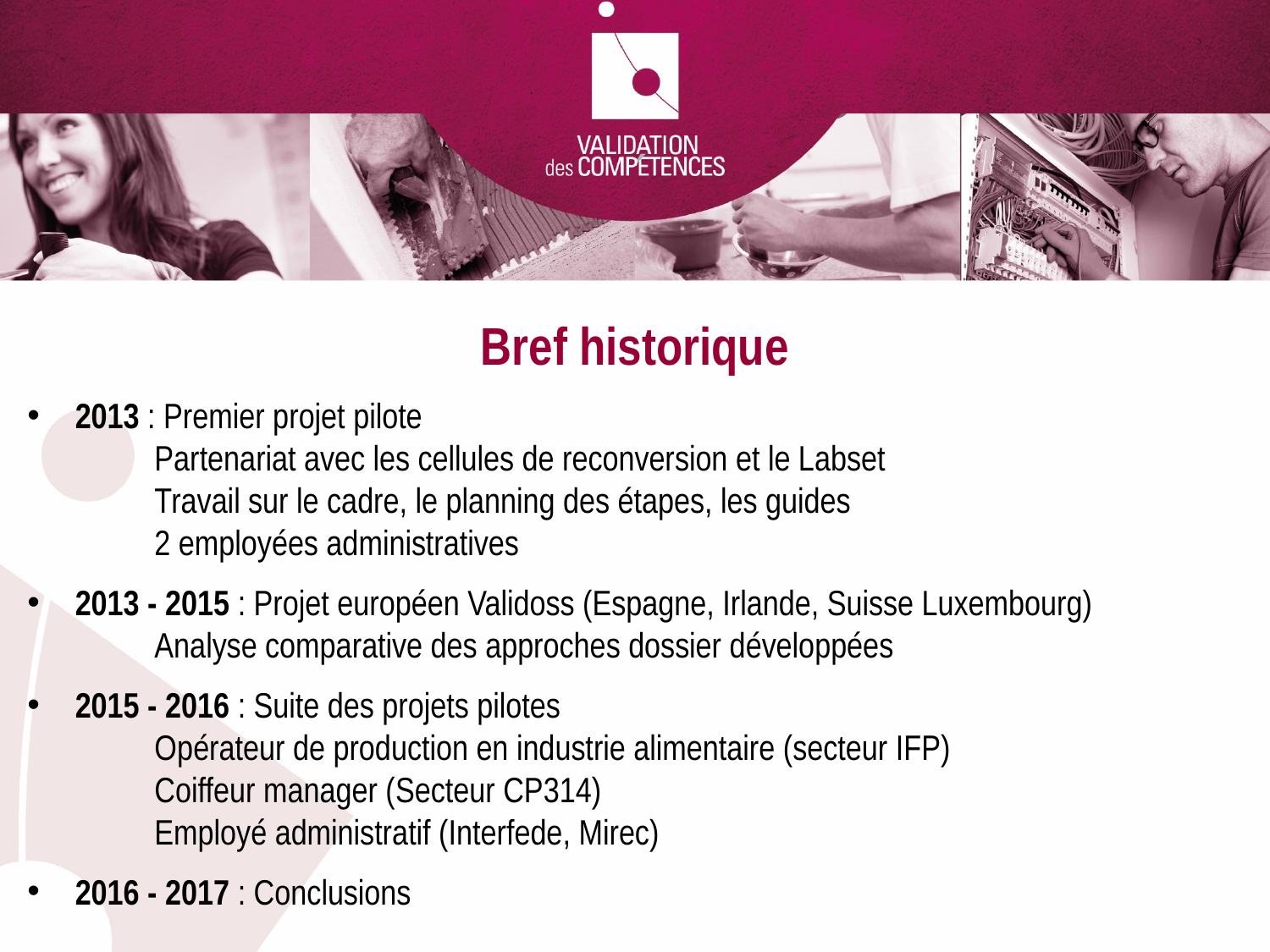

Bref historique
2013 : Premier projet pilote
	Partenariat avec les cellules de reconversion et le Labset
	Travail sur le cadre, le planning des étapes, les guides
	2 employées administratives
2013 - 2015 : Projet européen Validoss (Espagne, Irlande, Suisse Luxembourg)
	Analyse comparative des approches dossier développées
2015 - 2016 : Suite des projets pilotes
	Opérateur de production en industrie alimentaire (secteur IFP)
	Coiffeur manager (Secteur CP314)
	Employé administratif (Interfede, Mirec)
2016 - 2017 : Conclusions